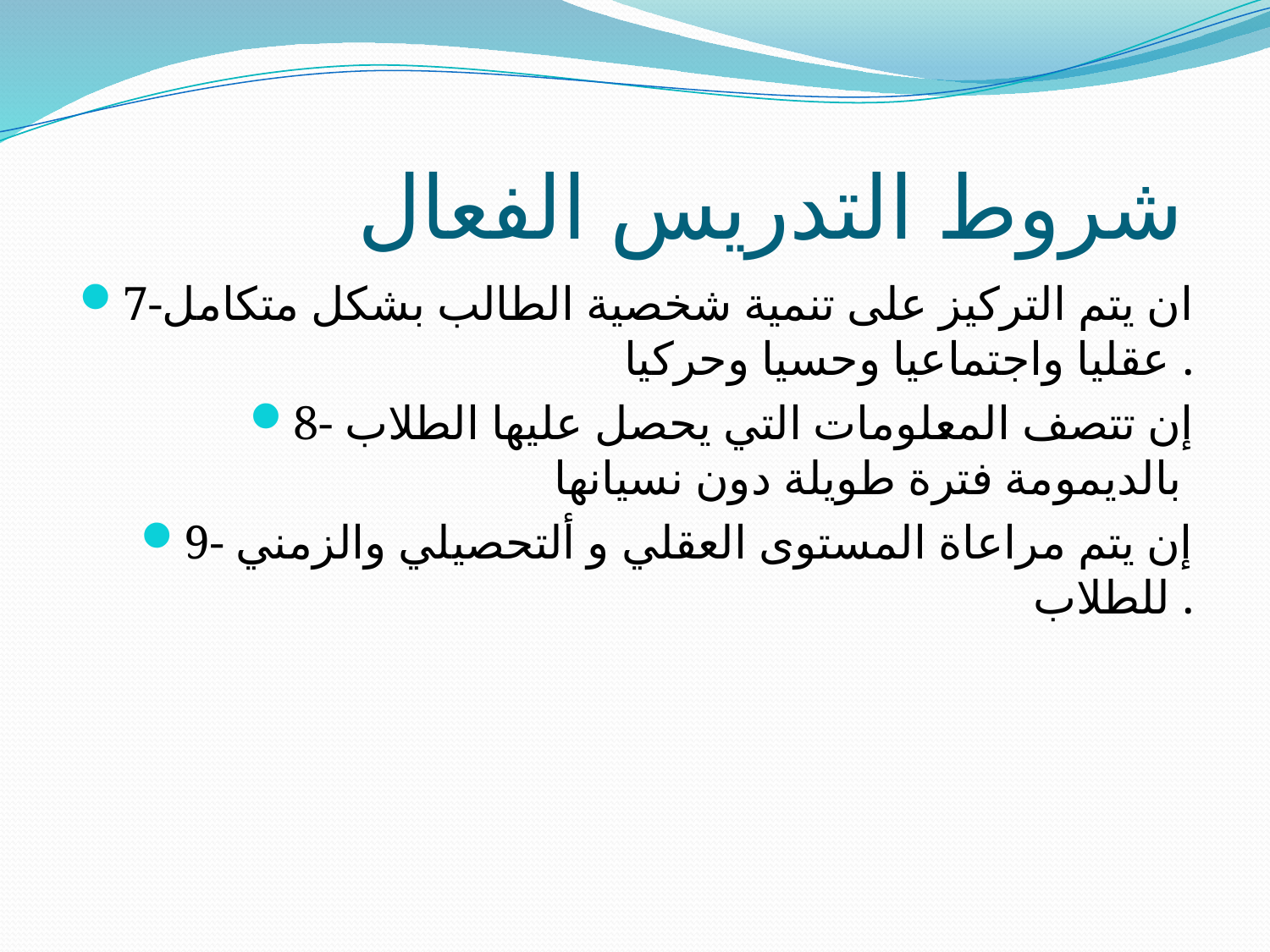

# شروط التدريس الفعال
7-ان يتم التركيز على تنمية شخصية الطالب بشكل متكامل عقليا واجتماعيا وحسيا وحركيا .
8- إن تتصف المعلومات التي يحصل عليها الطلاب بالديمومة فترة طويلة دون نسيانها
9- إن يتم مراعاة المستوى العقلي و ألتحصيلي والزمني للطلاب .